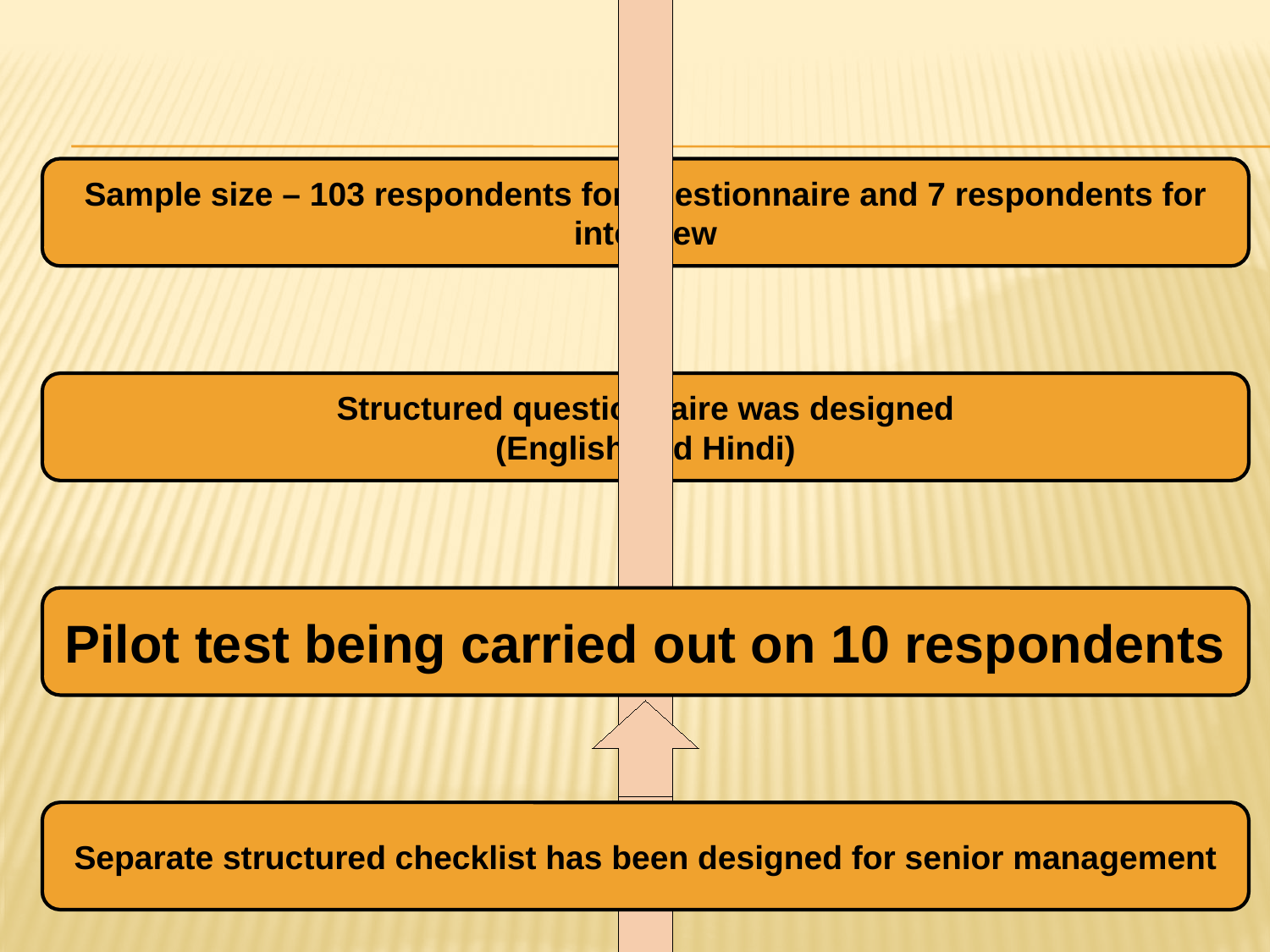

Sample size – 103 respondents for questionnaire and 7 respondents for interview
Structured questionnaire was designed
(English and Hindi)
Pilot test being carried out on 10 respondents
Separate structured checklist has been designed for senior management